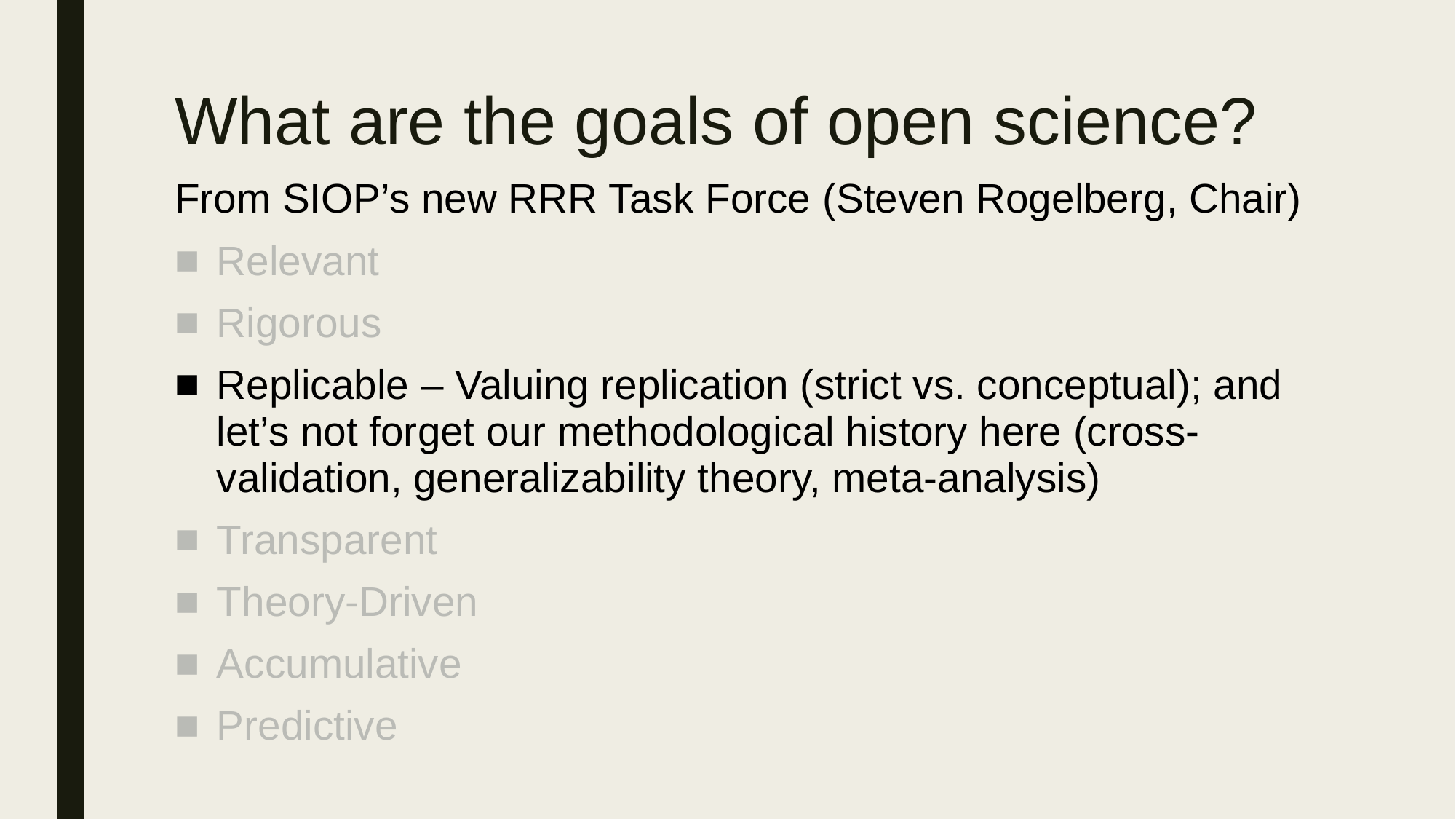

# What are the goals of open science?
From SIOP’s new RRR Task Force (Steven Rogelberg, Chair)
Relevant
Rigorous
Replicable – Valuing replication (strict vs. conceptual); and let’s not forget our methodological history here (cross-validation, generalizability theory, meta-analysis)
Transparent
Theory-Driven
Accumulative
Predictive